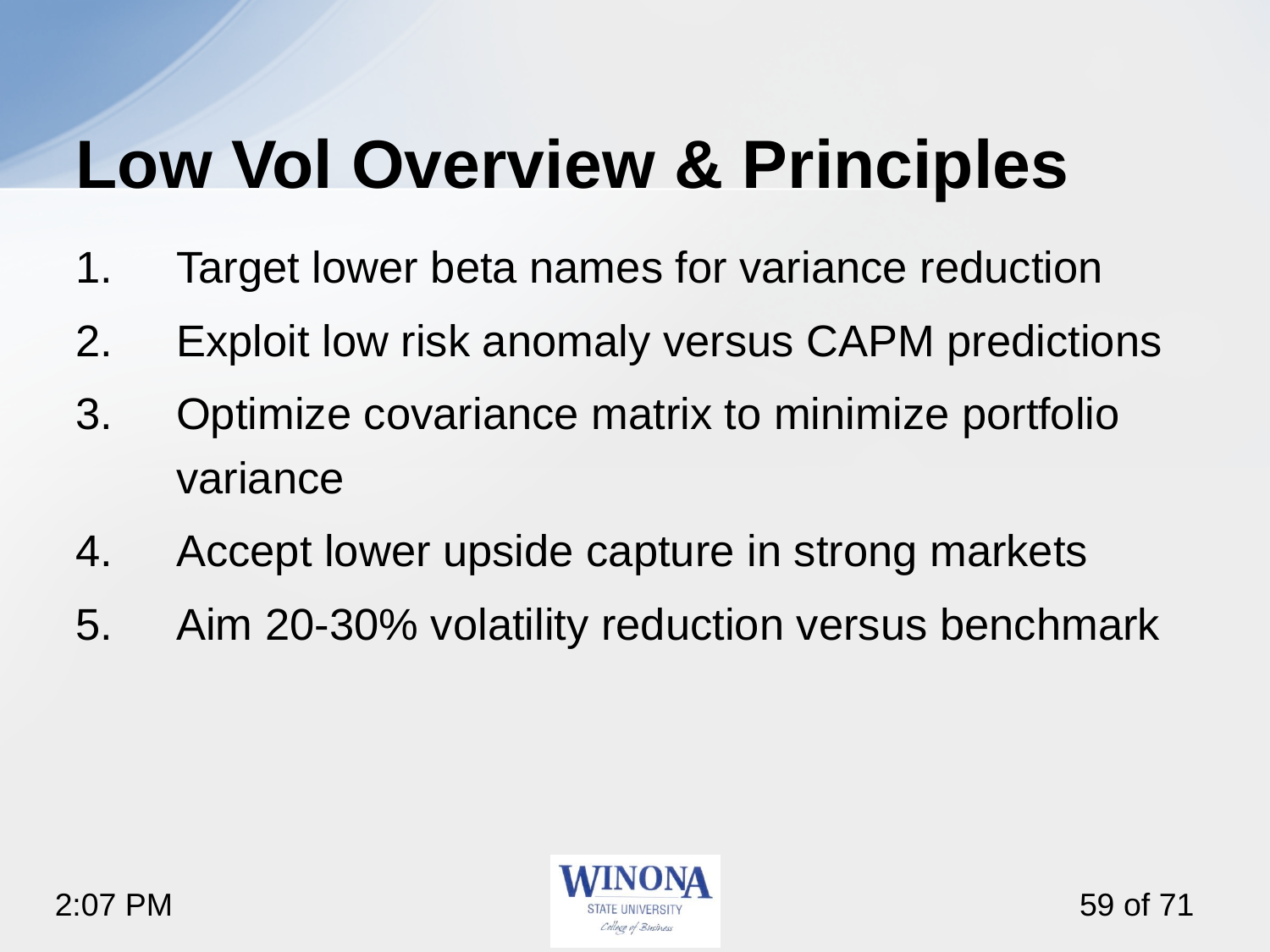

# Low Vol Overview & Principles
Target lower beta names for variance reduction
Exploit low risk anomaly versus CAPM predictions
Optimize covariance matrix to minimize portfolio variance
Accept lower upside capture in strong markets
Aim 20-30% volatility reduction versus benchmark